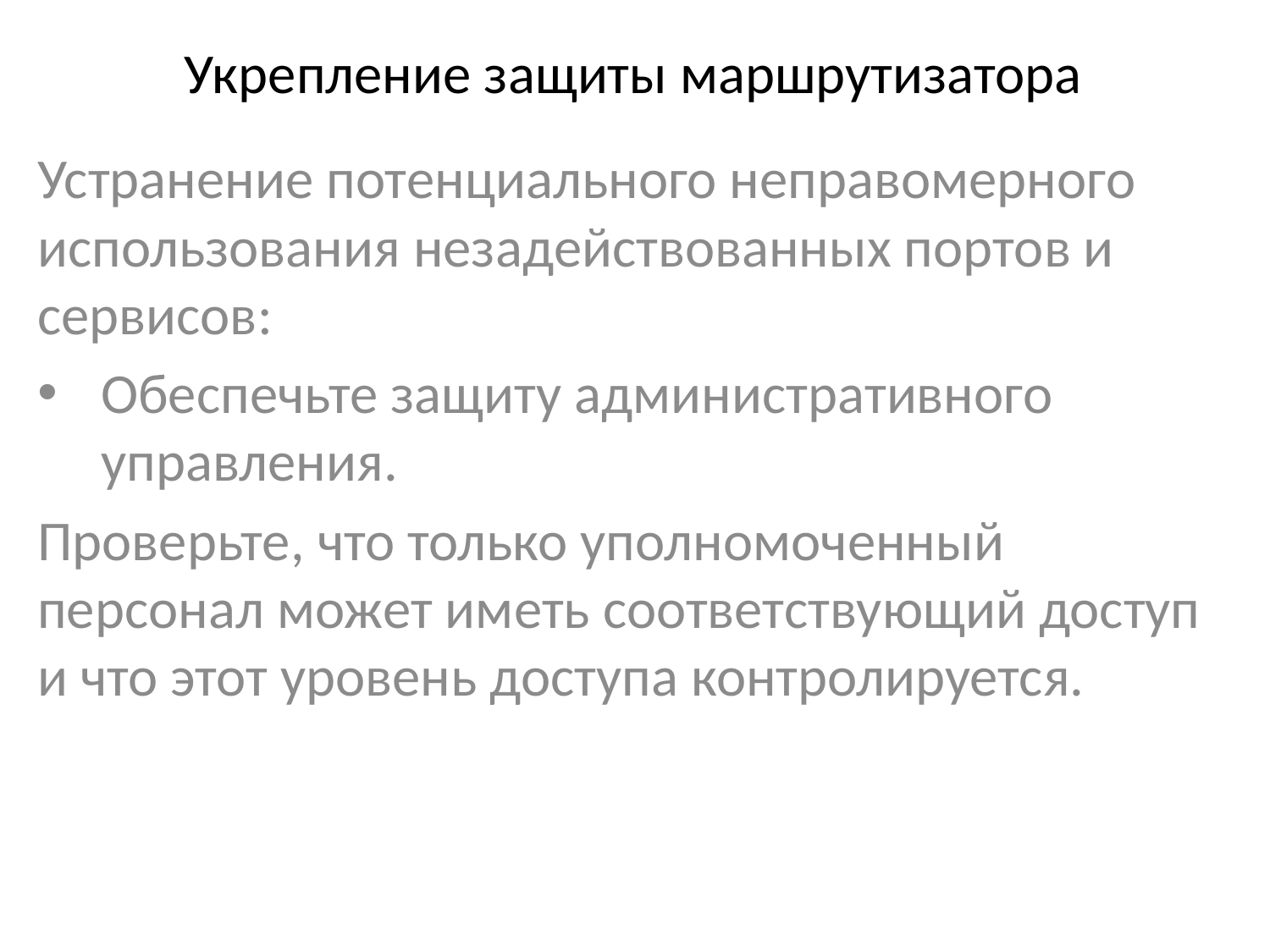

# Укрепление защиты маршрутизатора
Устранение потенциального неправомерного использования незадействованных портов и сервисов:
Обеспечьте защиту административного управления.
Проверьте, что только уполномоченный персонал может иметь соответствующий доступ и что этот уровень доступа контролируется.